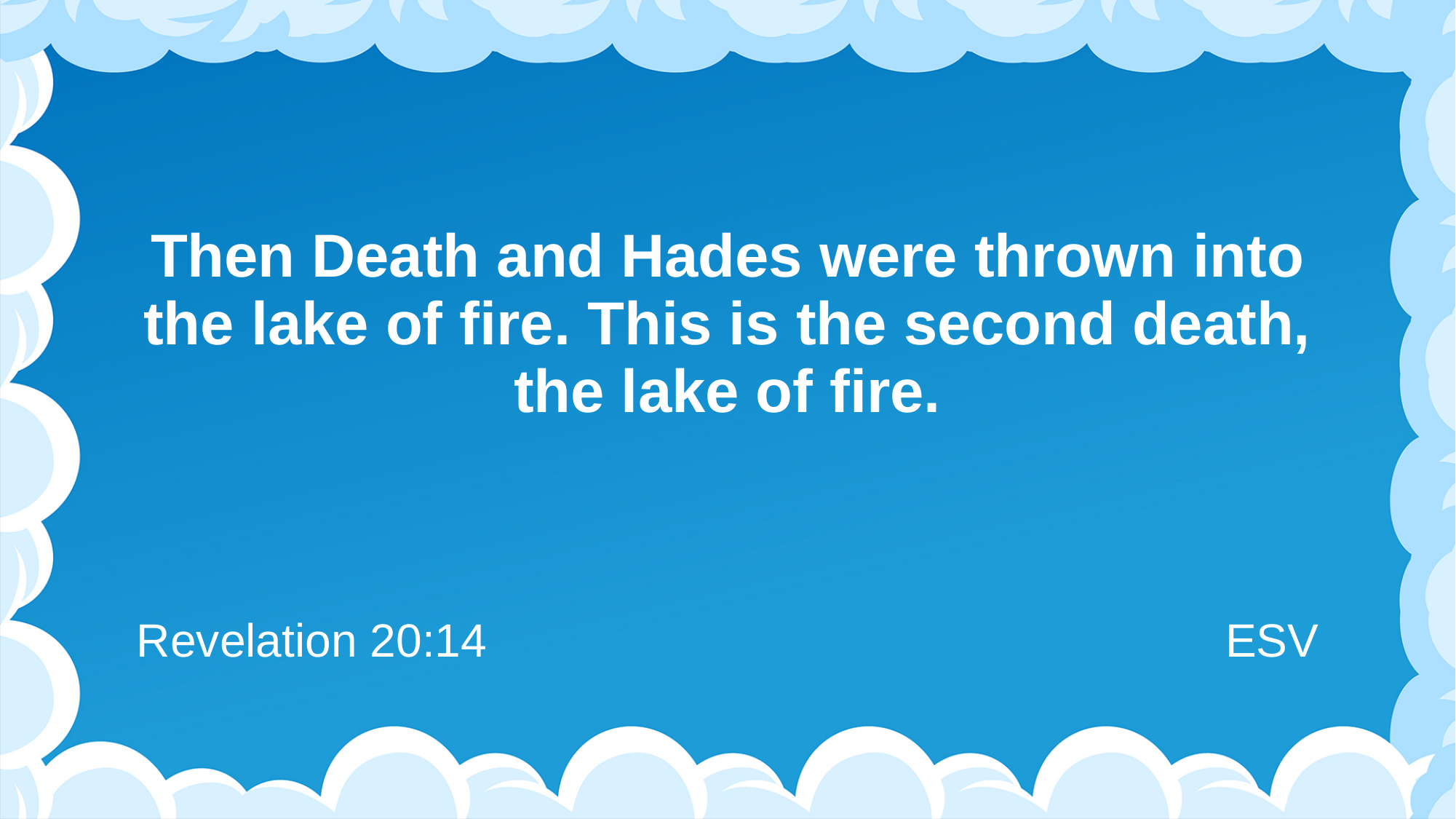

# Then Death and Hades were thrown into the lake of fire. This is the second death, the lake of fire.
Revelation 20:14
ESV